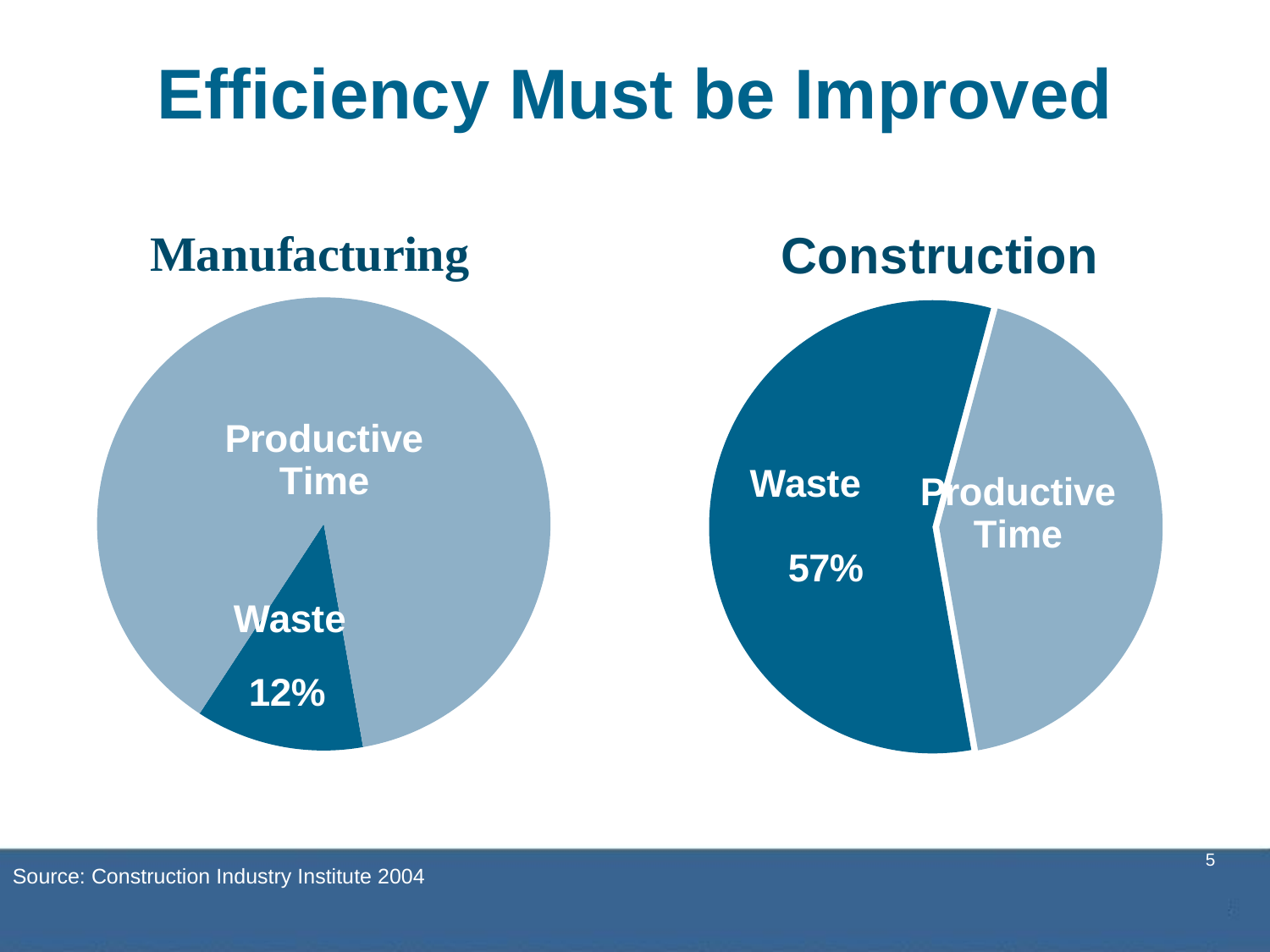

# Efficiency Must be Improved

### Chart

| Category | Waste | Productive |  |
|---|---|---|---|
| Waste | 12.0 | None | None |
| Productive | 88.0 | None | None |

### Chart

| Category | Waste | Productive |  |
|---|---|---|---|
| Waste | 57.0 | 43.0 | None |
| Productive | 43.0 | 38.6 | None |
Source: Construction Industry Institute 2004